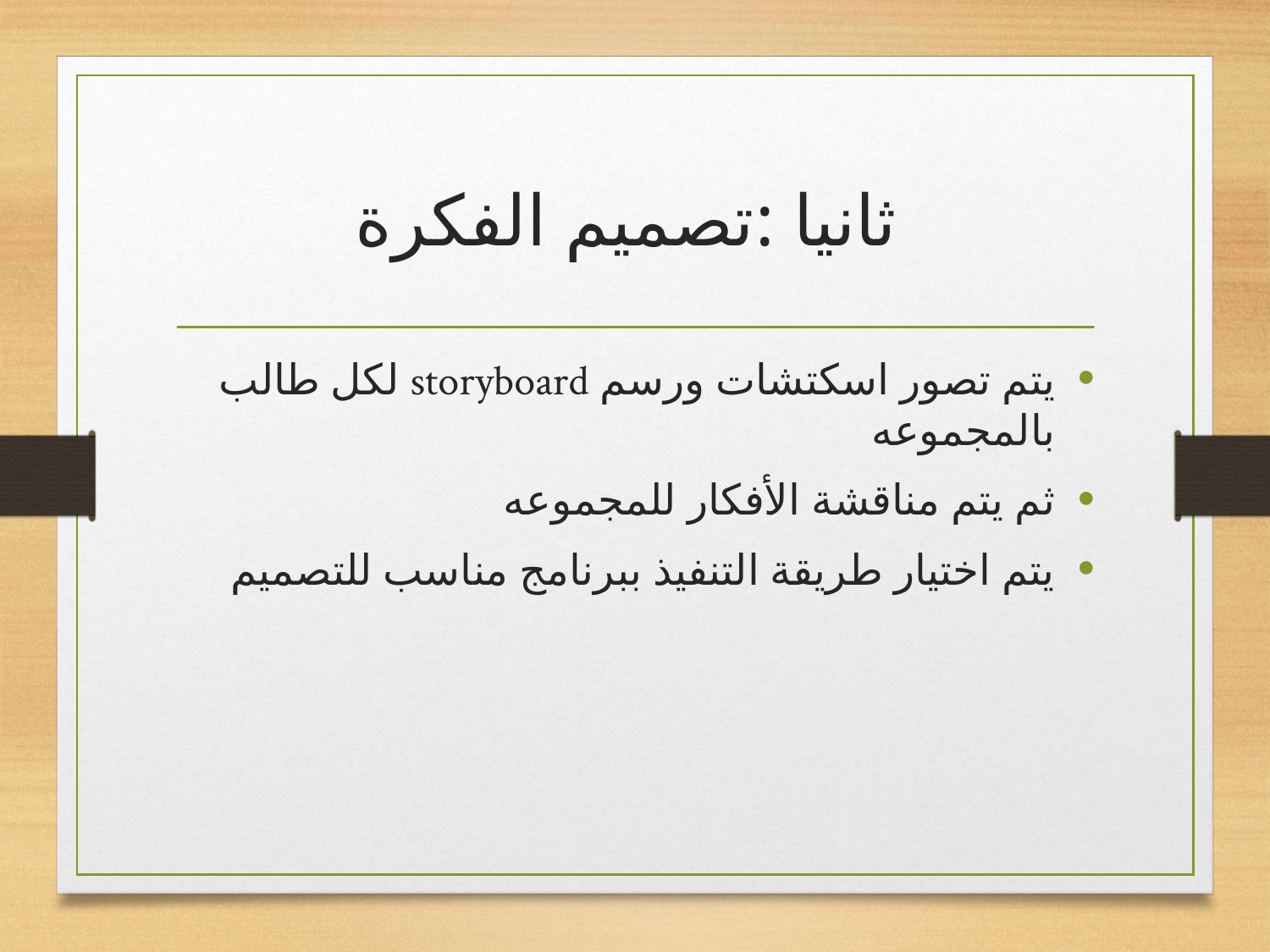

# ثانيا :تصميم الفكرة
يتم تصور اسكتشات ورسم storyboard لكل طالب بالمجموعه
ثم يتم مناقشة الأفكار للمجموعه
يتم اختيار طريقة التنفيذ ببرنامج مناسب للتصميم